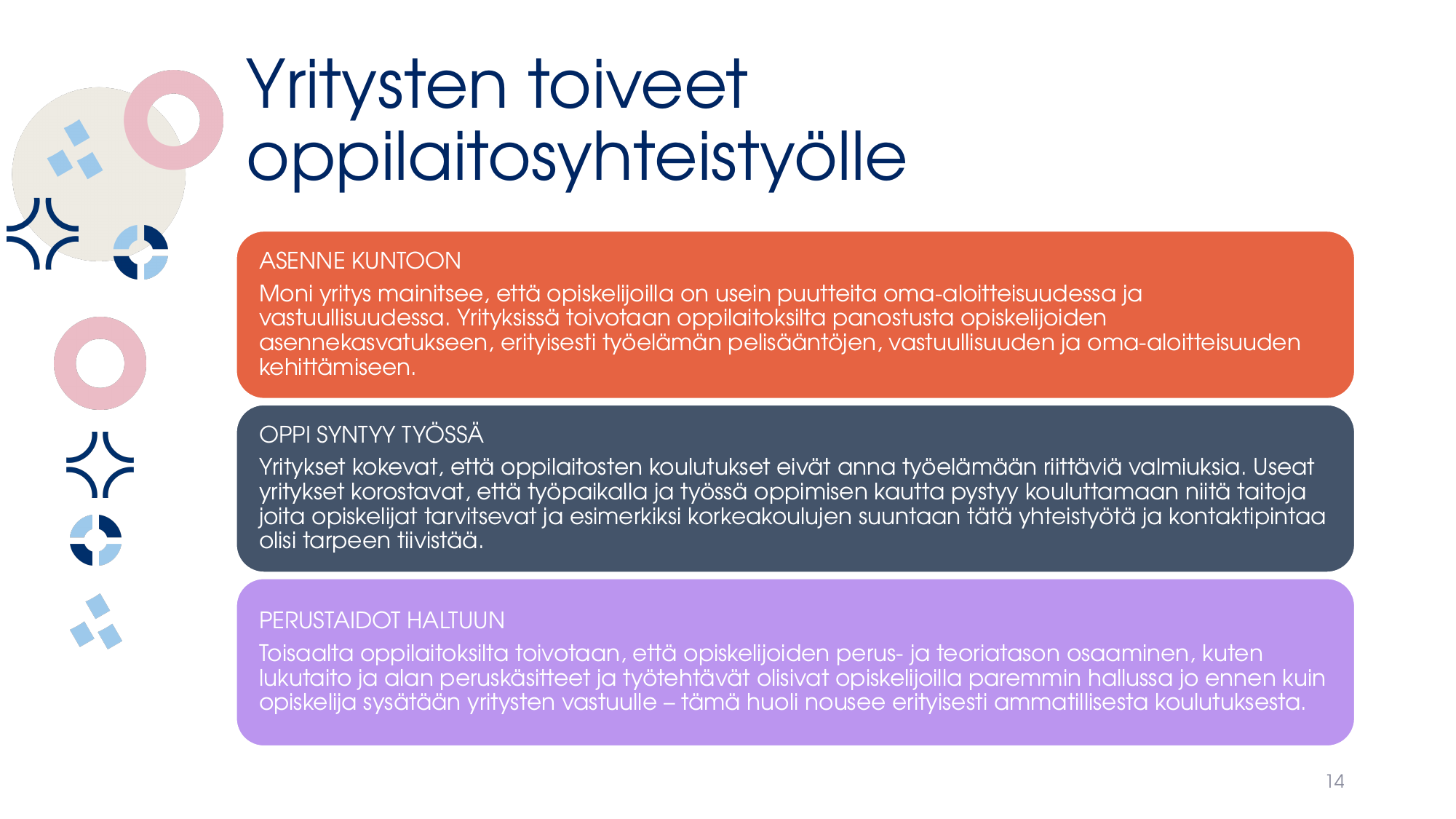

# Yritysten toiveet oppilaitosyhteistyölle
ASENNE KUNTOON
Moni yritys mainitsee, että opiskelijoilla on usein puutteita oma-aloitteisuudessa ja vastuullisuudessa. Yrityksissä toivotaan oppilaitoksilta panostusta opiskelijoiden asennekasvatukseen, erityisesti työelämän pelisääntöjen, vastuullisuuden ja oma-aloitteisuuden kehittämiseen.
OPPI SYNTYY TYÖSSÄ
Yritykset kokevat, että oppilaitosten koulutukset eivät anna työelämään riittäviä valmiuksia. Useat yritykset korostavat, että työpaikalla ja työssä oppimisen kautta pystyy kouluttamaan niitä taitoja joita opiskelijat tarvitsevat ja esimerkiksi korkeakoulujen suuntaan tätä yhteistyötä ja kontaktipintaa olisi tarpeen tiivistää.
PERUSTAIDOT HALTUUN
Toisaalta oppilaitoksilta toivotaan, että opiskelijoiden perus- ja teoriatason osaaminen, kuten lukutaito ja alan peruskäsitteet ja työtehtävät olisivat opiskelijoilla paremmin hallussa jo ennen kuin opiskelija sysätään yritysten vastuulle – tämä huoli nousee erityisesti ammatillisesta koulutuksesta.
14